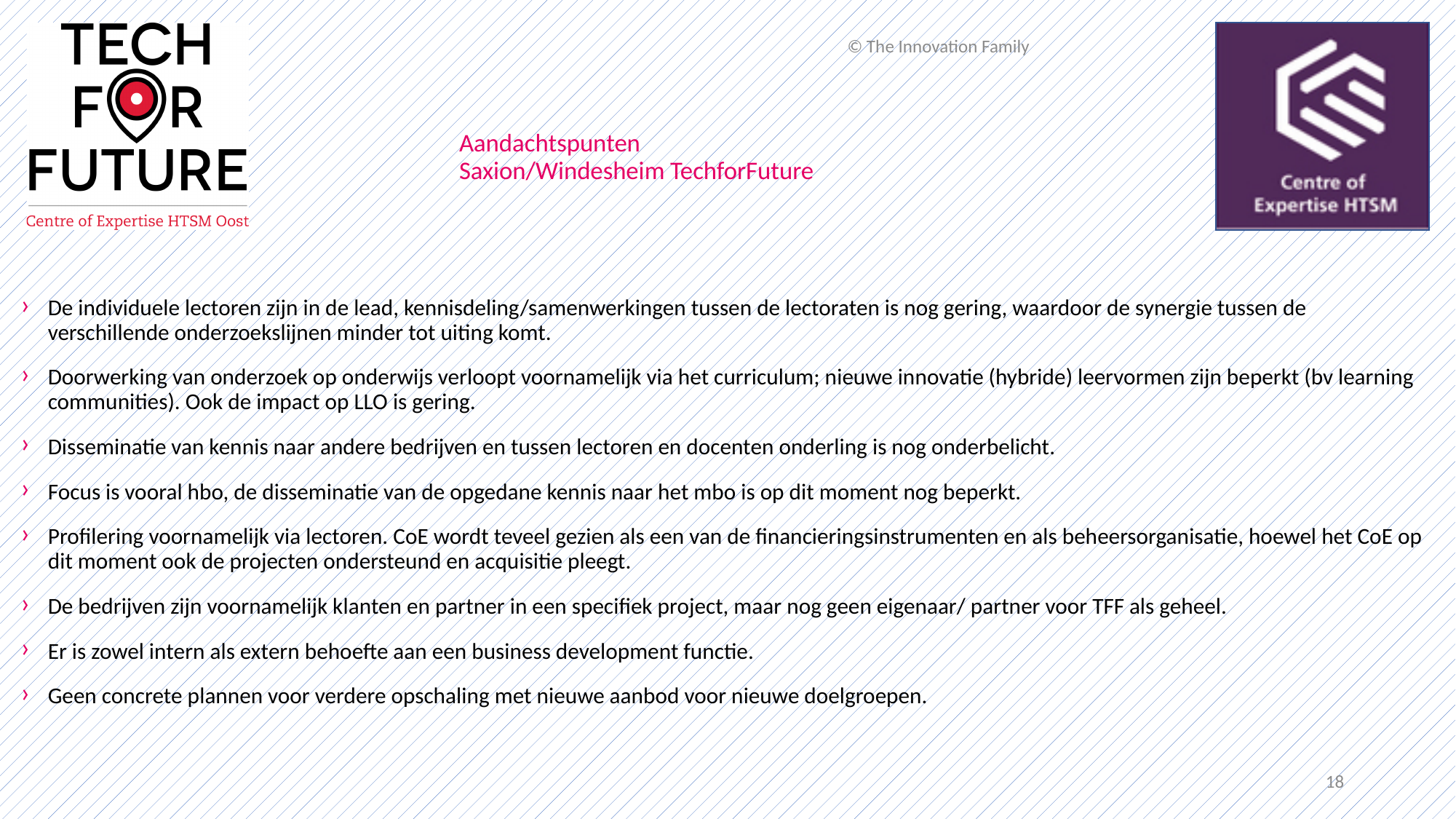

© The Innovation Family
# Aandachtspunten Saxion/Windesheim TechforFuture
De individuele lectoren zijn in de lead, kennisdeling/samenwerkingen tussen de lectoraten is nog gering, waardoor de synergie tussen de verschillende onderzoekslijnen minder tot uiting komt.
Doorwerking van onderzoek op onderwijs verloopt voornamelijk via het curriculum; nieuwe innovatie (hybride) leervormen zijn beperkt (bv learning communities). Ook de impact op LLO is gering.
Disseminatie van kennis naar andere bedrijven en tussen lectoren en docenten onderling is nog onderbelicht.
Focus is vooral hbo, de disseminatie van de opgedane kennis naar het mbo is op dit moment nog beperkt.
Profilering voornamelijk via lectoren. CoE wordt teveel gezien als een van de financieringsinstrumenten en als beheersorganisatie, hoewel het CoE op dit moment ook de projecten ondersteund en acquisitie pleegt.
De bedrijven zijn voornamelijk klanten en partner in een specifiek project, maar nog geen eigenaar/ partner voor TFF als geheel.
Er is zowel intern als extern behoefte aan een business development functie.
Geen concrete plannen voor verdere opschaling met nieuwe aanbod voor nieuwe doelgroepen.
18